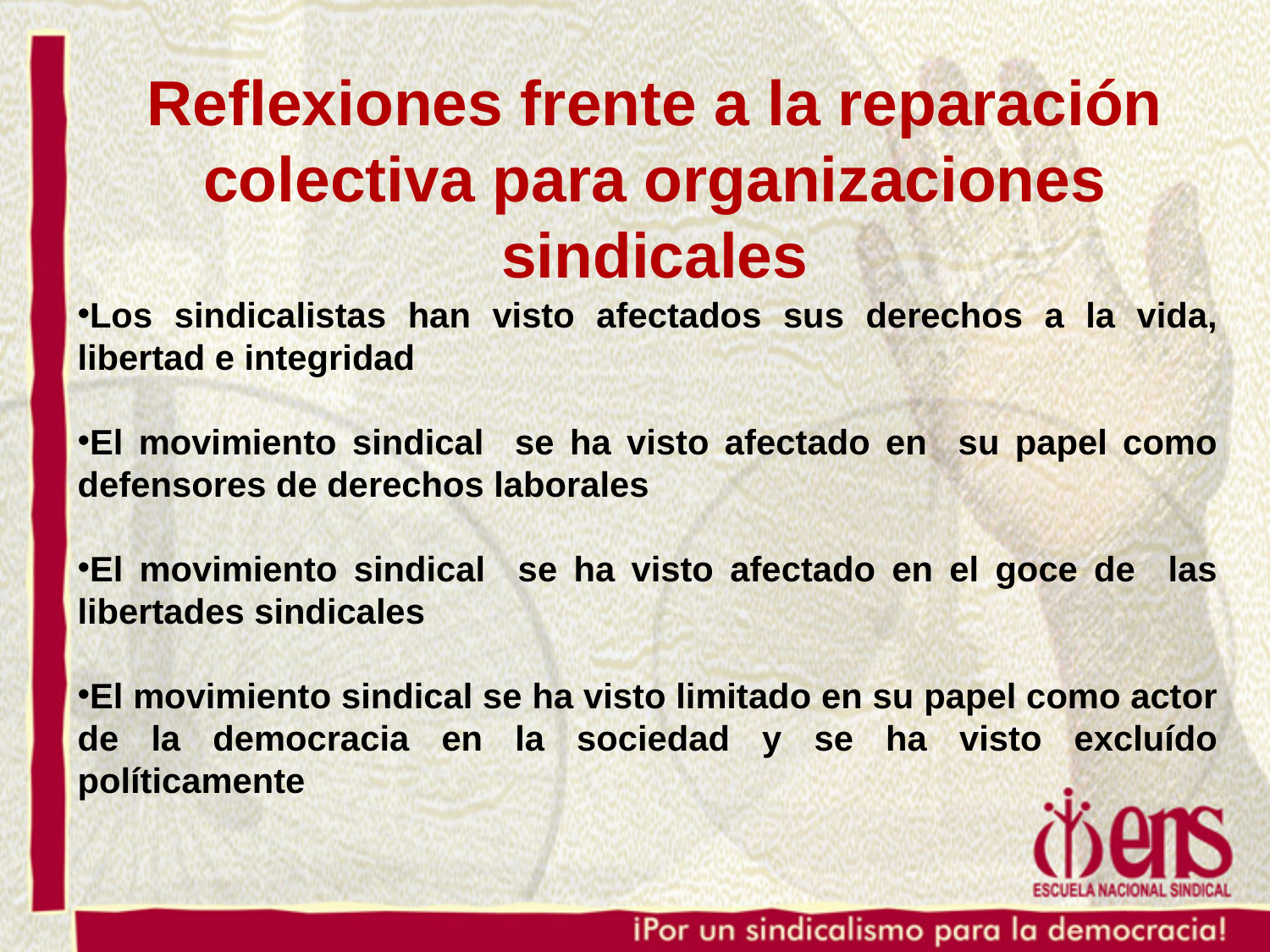

Reflexiones frente a la reparación colectiva para organizaciones sindicales
Los sindicalistas han visto afectados sus derechos a la vida, libertad e integridad

El movimiento sindical  se ha visto afectado en  su papel como defensores de derechos laborales

El movimiento sindical  se ha visto afectado en el goce de  las libertades sindicales

El movimiento sindical se ha visto limitado en su papel como actor de la democracia en la sociedad y se ha visto excluído políticamente